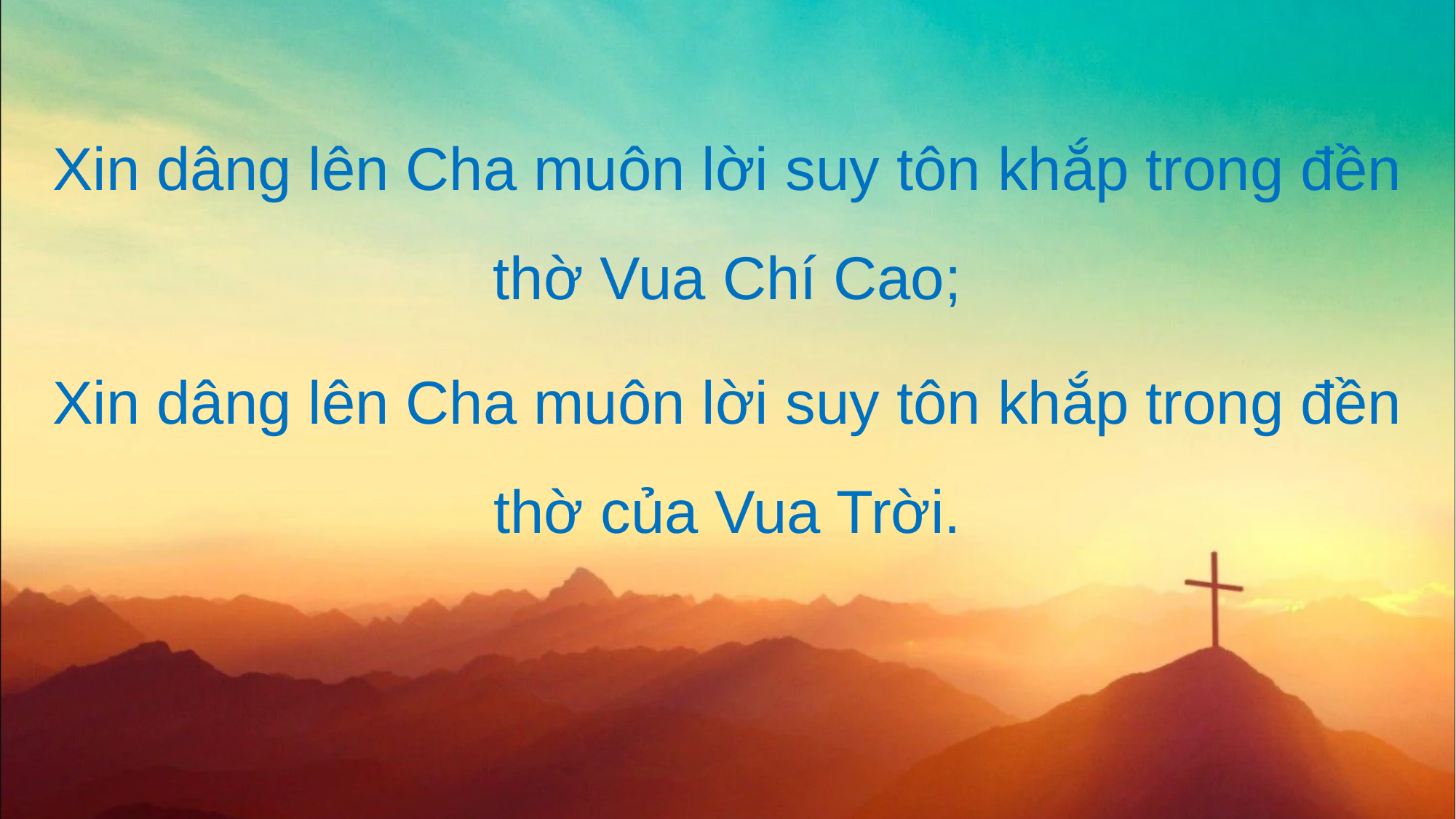

Xin dâng lên Cha muôn lời suy tôn khắp trong đền thờ Vua Chí Cao;
Xin dâng lên Cha muôn lời suy tôn khắp trong đền thờ của Vua Trời.